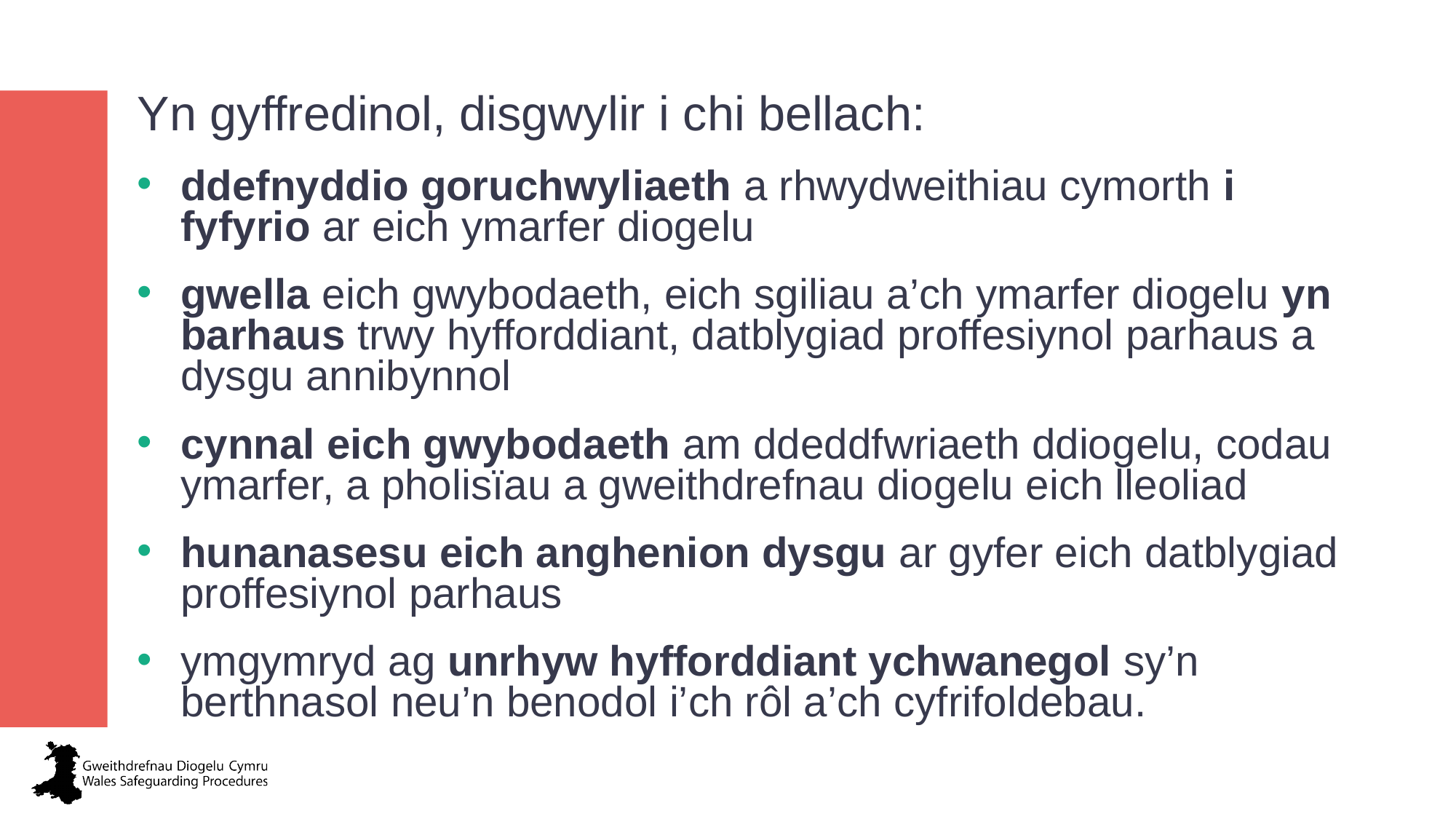

Yn gyffredinol, disgwylir i chi bellach:
ddefnyddio goruchwyliaeth a rhwydweithiau cymorth i fyfyrio ar eich ymarfer diogelu
gwella eich gwybodaeth, eich sgiliau a’ch ymarfer diogelu yn barhaus trwy hyfforddiant, datblygiad proffesiynol parhaus a dysgu annibynnol
cynnal eich gwybodaeth am ddeddfwriaeth ddiogelu, codau ymarfer, a pholisïau a gweithdrefnau diogelu eich lleoliad
hunanasesu eich anghenion dysgu ar gyfer eich datblygiad proffesiynol parhaus
ymgymryd ag unrhyw hyfforddiant ychwanegol sy’n berthnasol neu’n benodol i’ch rôl a’ch cyfrifoldebau.
Ymarfer a datblygiad proffesiynol